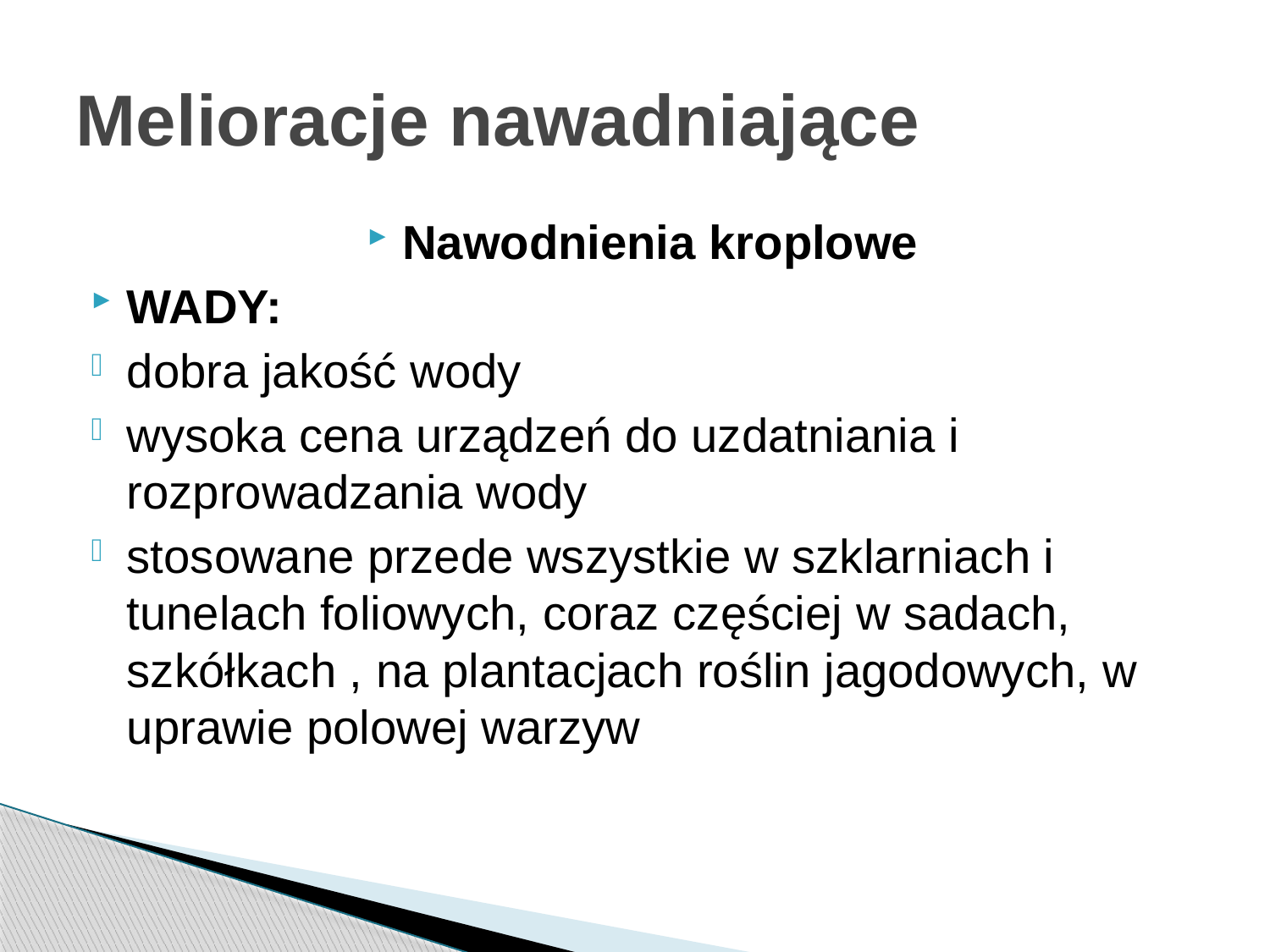

# Melioracje nawadniające
Nawodnienia kroplowe
WADY:
dobra jakość wody
wysoka cena urządzeń do uzdatniania i rozprowadzania wody
stosowane przede wszystkie w szklarniach i tunelach foliowych, coraz częściej w sadach, szkółkach , na plantacjach roślin jagodowych, w uprawie polowej warzyw